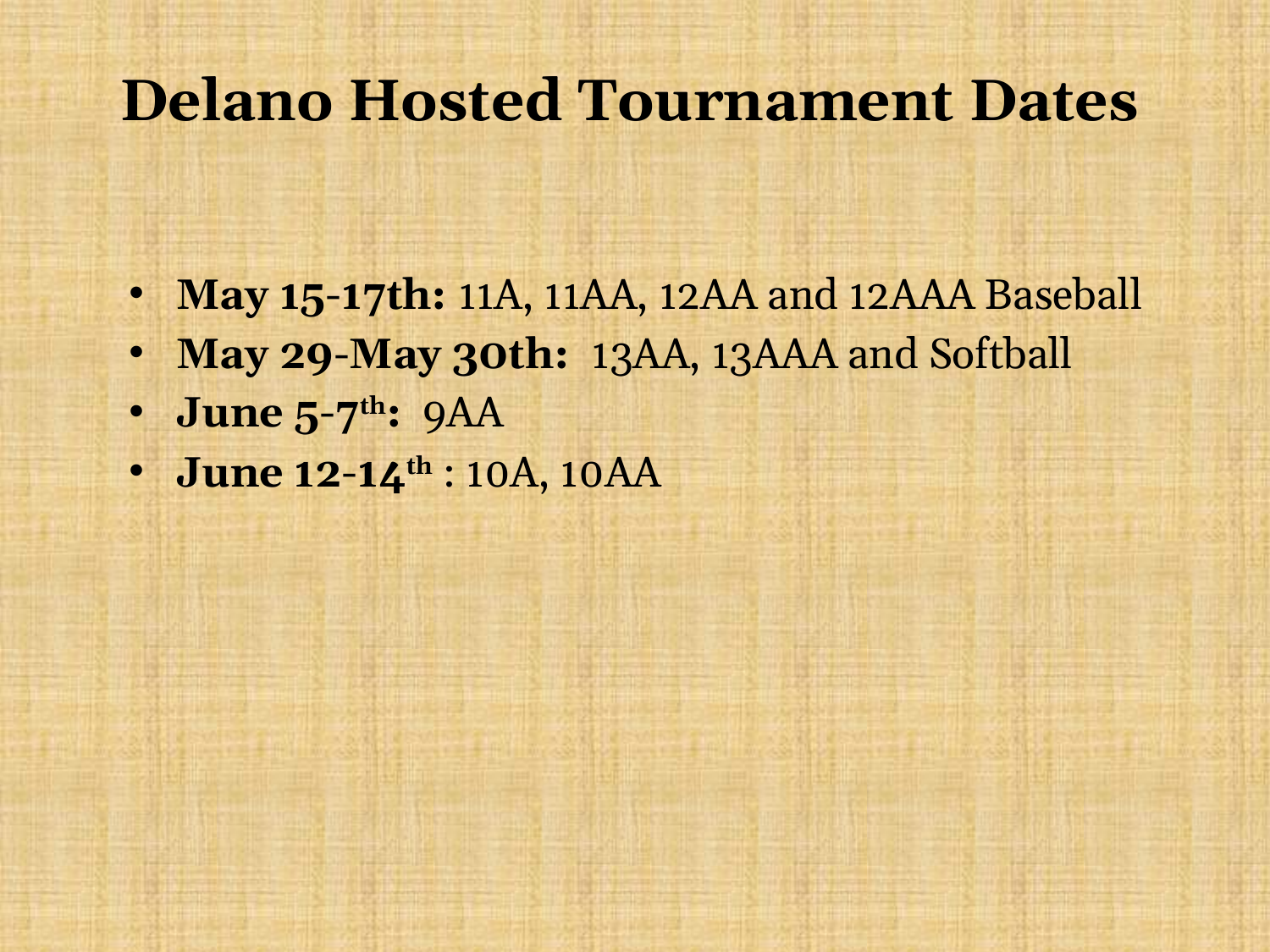

# Delano Hosted Tournament Dates

May 15-17th: 11A, 11AA, 12AA and 12AAA Baseball
May 29-May 30th:  13AA, 13AAA and Softball
June 5-7th:  9AA
June 12-14th : 10A, 10AA